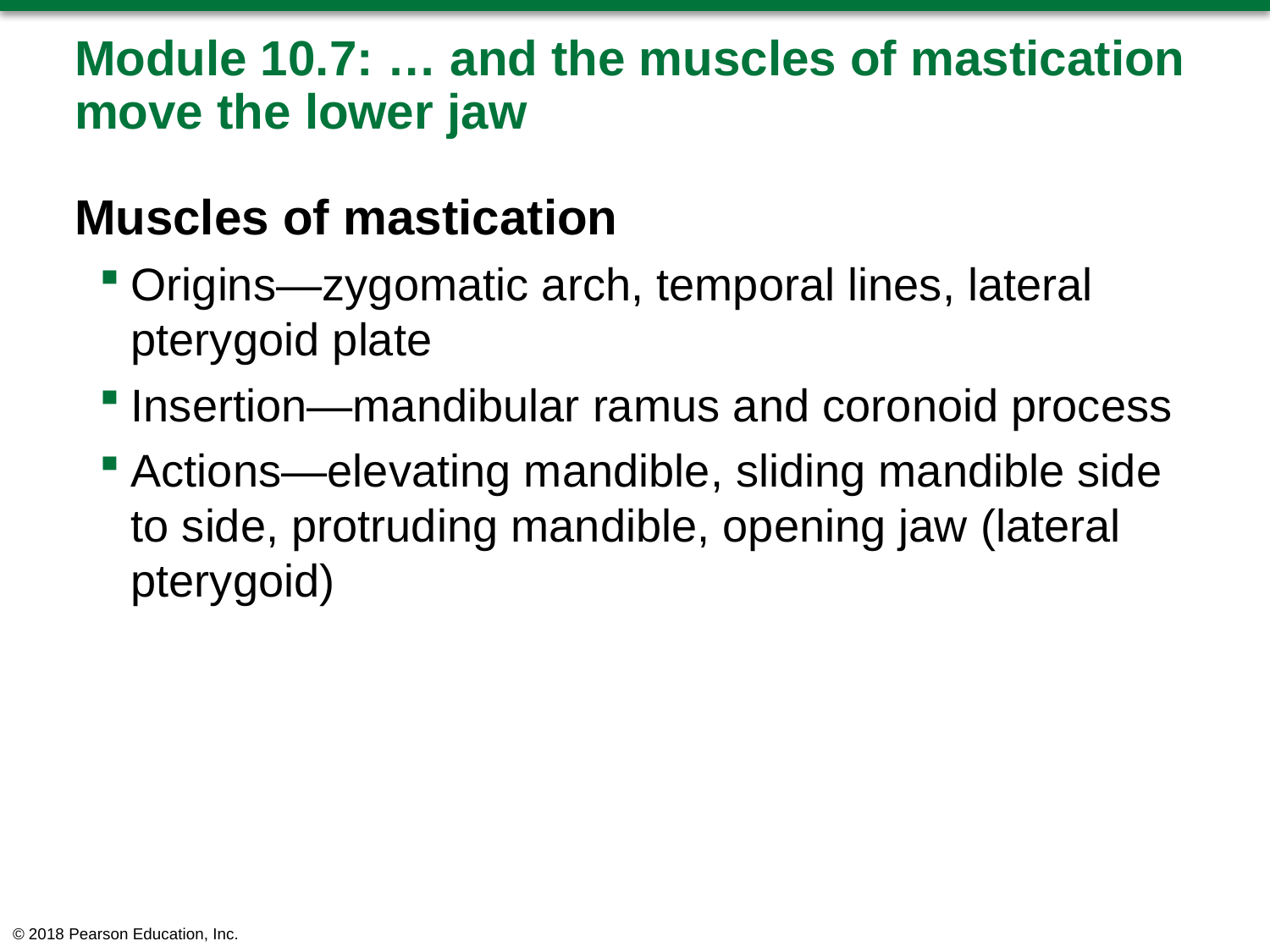

# Module 10.7: … and the muscles of mastication move the lower jaw
Muscles of mastication
Origins—zygomatic arch, temporal lines, lateral pterygoid plate
Insertion—mandibular ramus and coronoid process
Actions—elevating mandible, sliding mandible side to side, protruding mandible, opening jaw (lateral pterygoid)
© 2018 Pearson Education, Inc.